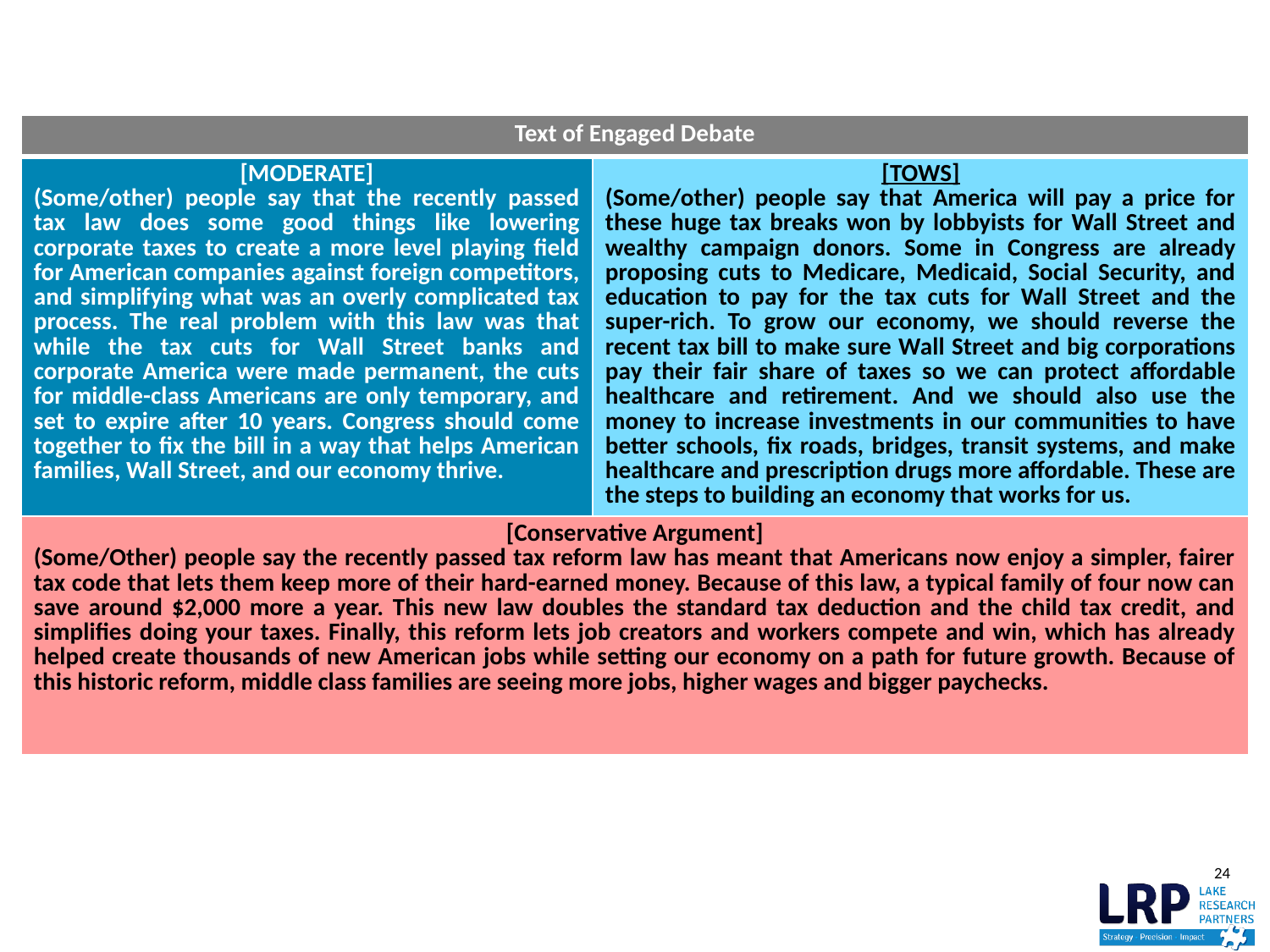

| Text of Engaged Debate |  |
| --- | --- |
| [MODERATE] (Some/other) people say that the recently passed tax law does some good things like lowering corporate taxes to create a more level playing field for American companies against foreign competitors, and simplifying what was an overly complicated tax process. The real problem with this law was that while the tax cuts for Wall Street banks and corporate America were made permanent, the cuts for middle-class Americans are only temporary, and set to expire after 10 years. Congress should come together to fix the bill in a way that helps American families, Wall Street, and our economy thrive. | [TOWS] (Some/other) people say that America will pay a price for these huge tax breaks won by lobbyists for Wall Street and wealthy campaign donors. Some in Congress are already proposing cuts to Medicare, Medicaid, Social Security, and education to pay for the tax cuts for Wall Street and the super-rich. To grow our economy, we should reverse the recent tax bill to make sure Wall Street and big corporations pay their fair share of taxes so we can protect affordable healthcare and retirement. And we should also use the money to increase investments in our communities to have better schools, fix roads, bridges, transit systems, and make healthcare and prescription drugs more affordable. These are the steps to building an economy that works for us. |
| [Conservative Argument] (Some/Other) people say the recently passed tax reform law has meant that Americans now enjoy a simpler, fairer tax code that lets them keep more of their hard-earned money. Because of this law, a typical family of four now can save around $2,000 more a year. This new law doubles the standard tax deduction and the child tax credit, and simplifies doing your taxes. Finally, this reform lets job creators and workers compete and win, which has already helped create thousands of new American jobs while setting our economy on a path for future growth. Because of this historic reform, middle class families are seeing more jobs, higher wages and bigger paychecks. |  |
24